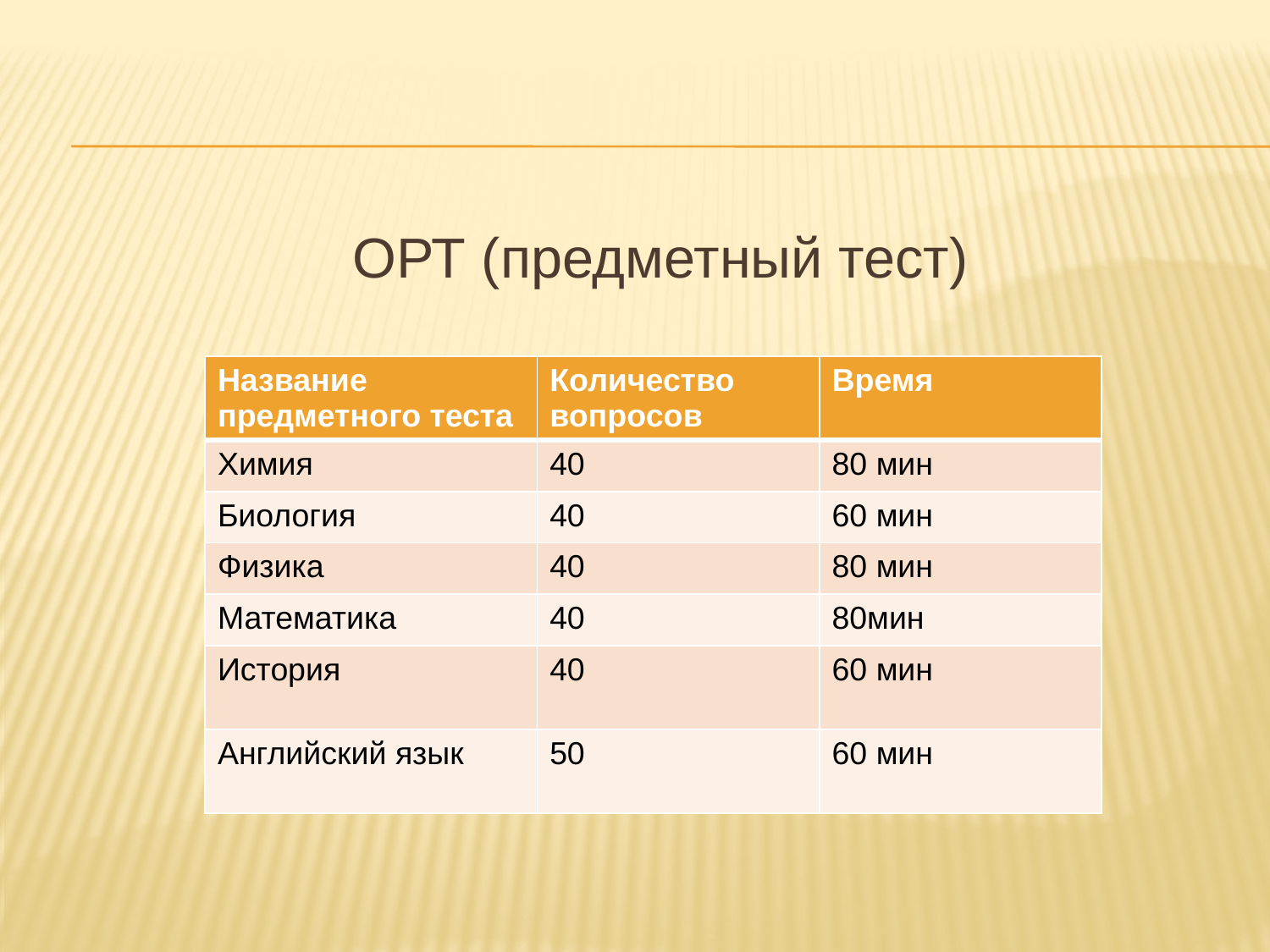

ОРТ (предметный тест)

| Название предметного теста | Количество вопросов | Время |
| --- | --- | --- |
| Химия | 40 | 80 мин |
| Биология | 40 | 60 мин |
| Физика | 40 | 80 мин |
| Математика | 40 | 80мин |
| История | 40 | 60 мин |
| Английский язык | 50 | 60 мин |